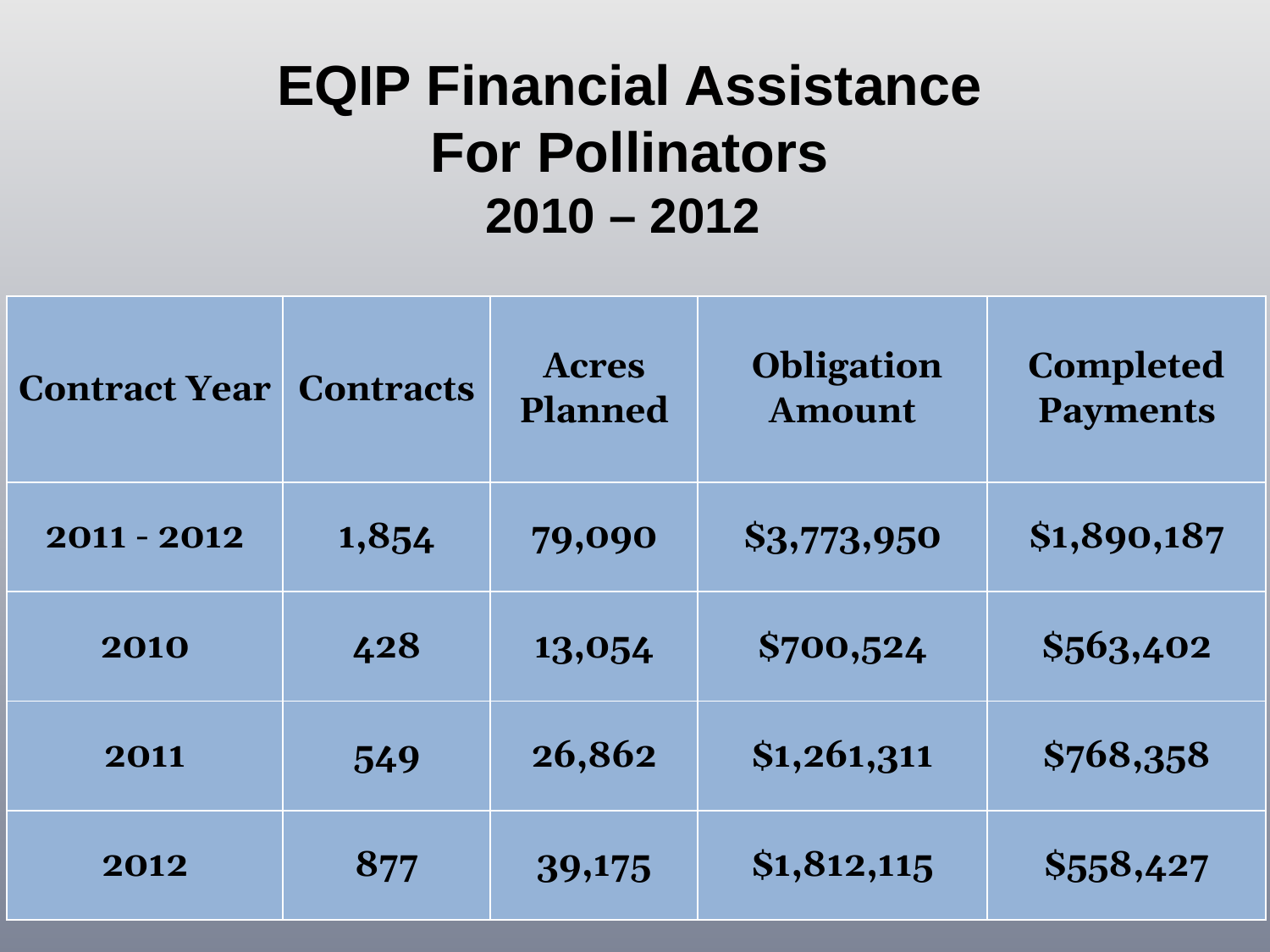

EQIP Financial Assistance
For Pollinators
2010 – 2012
| Contract Year | Contracts | Acres Planned | Obligation Amount | Completed Payments |
| --- | --- | --- | --- | --- |
| 2011 - 2012 | 1,854 | 79,090 | $3,773,950 | $1,890,187 |
| 2010 | 428 | 13,054 | $700,524 | $563,402 |
| 2011 | 549 | 26,862 | $1,261,311 | $768,358 |
| 2012 | 877 | 39,175 | $1,812,115 | $558,427 |